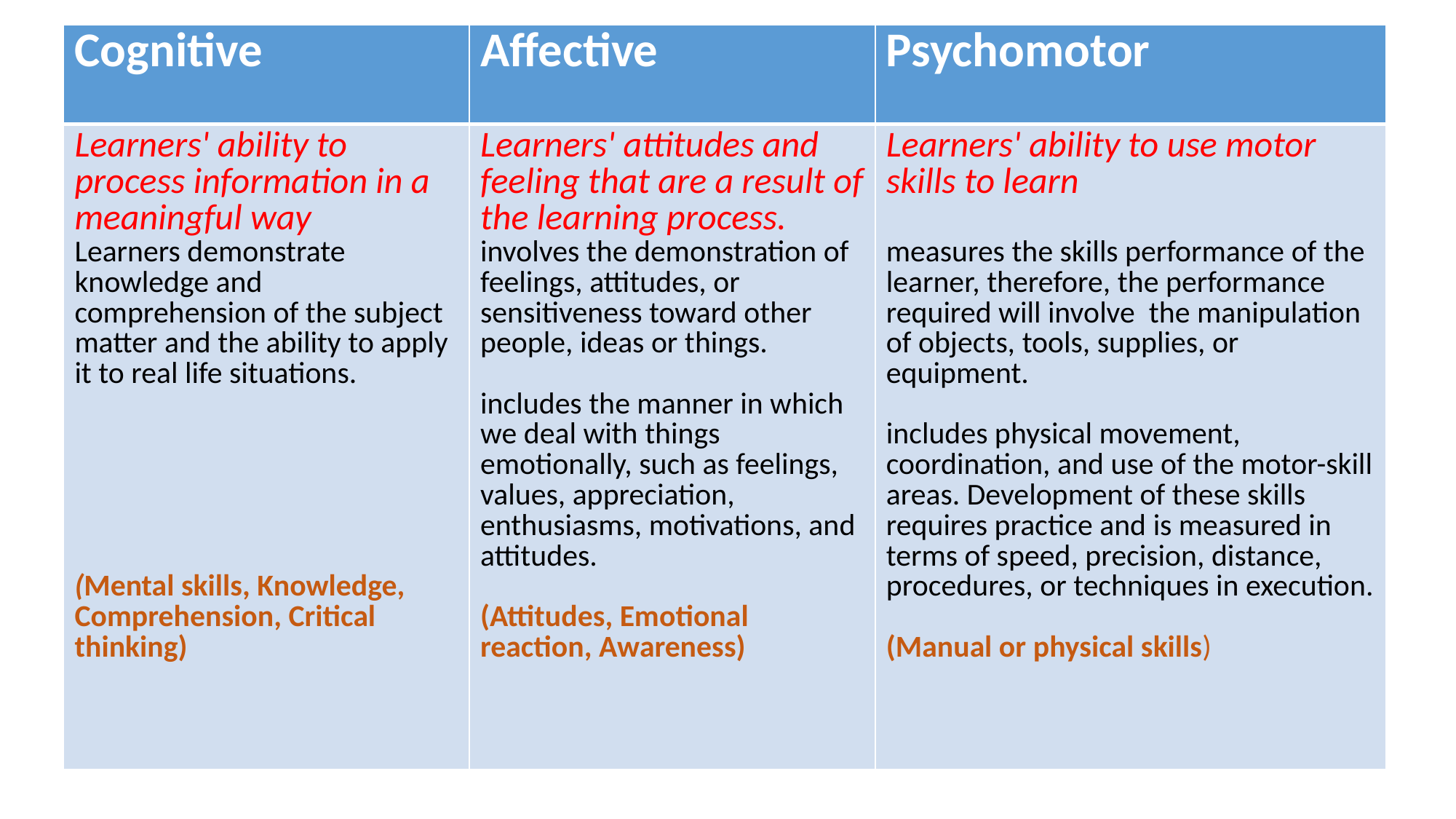

| Cognitive | Affective | Psychomotor |
| --- | --- | --- |
| Learners' ability to process information in a meaningful way Learners demonstrate knowledge and comprehension of the subject matter and the ability to apply it to real life situations. (Mental skills, Knowledge, Comprehension, Critical thinking) | Learners' attitudes and feeling that are a result of the learning process. involves the demonstration of feelings, attitudes, or sensitiveness toward other people, ideas or things. includes the manner in which we deal with things emotionally, such as feelings, values, appreciation, enthusiasms, motivations, and attitudes. (Attitudes, Emotional reaction, Awareness) | Learners' ability to use motor skills to learn measures the skills performance of the learner, therefore, the performance required will involve the manipulation of objects, tools, supplies, or equipment. includes physical movement, coordination, and use of the motor-skill areas. Development of these skills requires practice and is measured in terms of speed, precision, distance, procedures, or techniques in execution. (Manual or physical skills) |